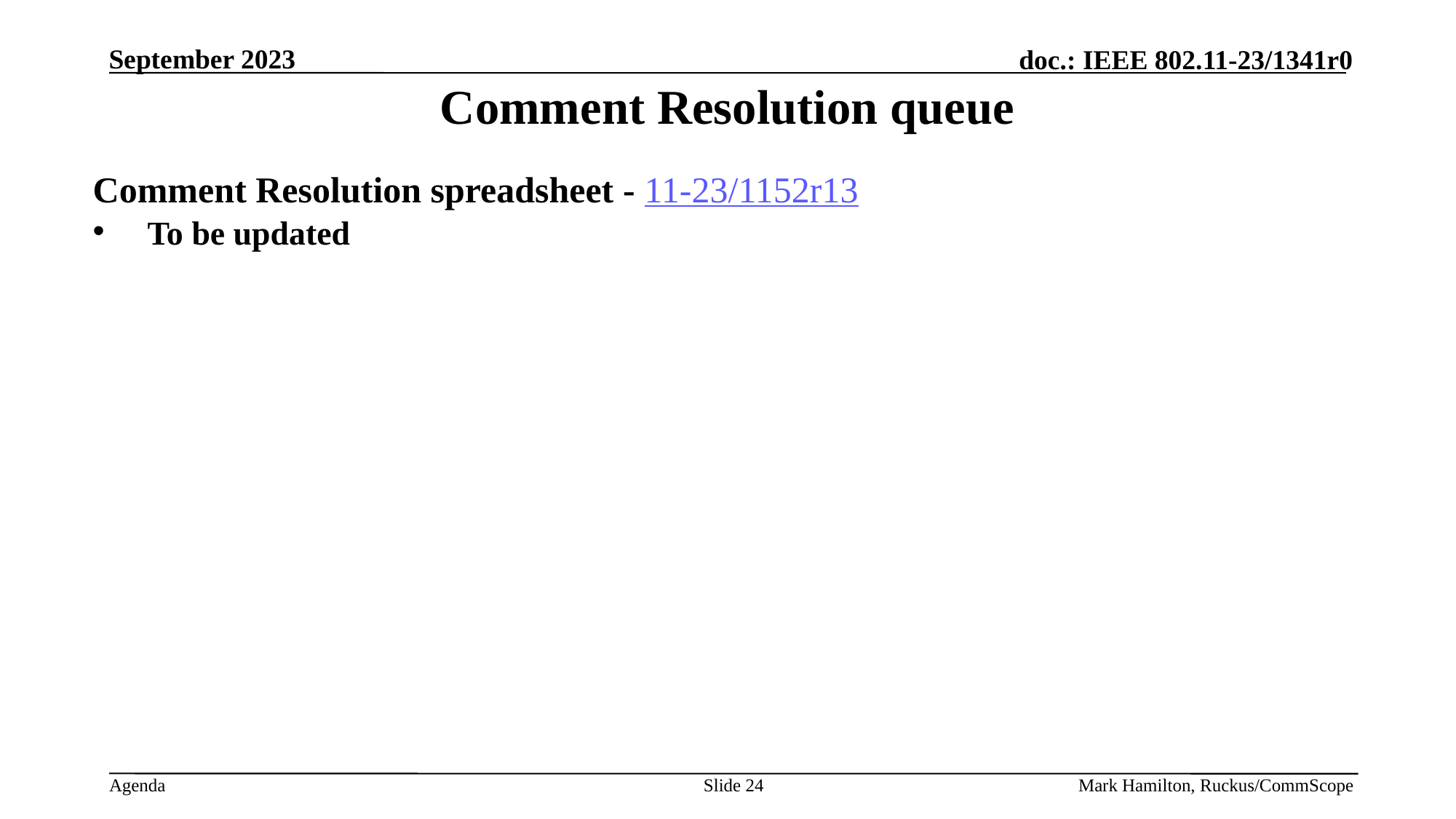

# Comment Resolution queue
Comment Resolution spreadsheet - 11-23/1152r13
To be updated
Slide 24